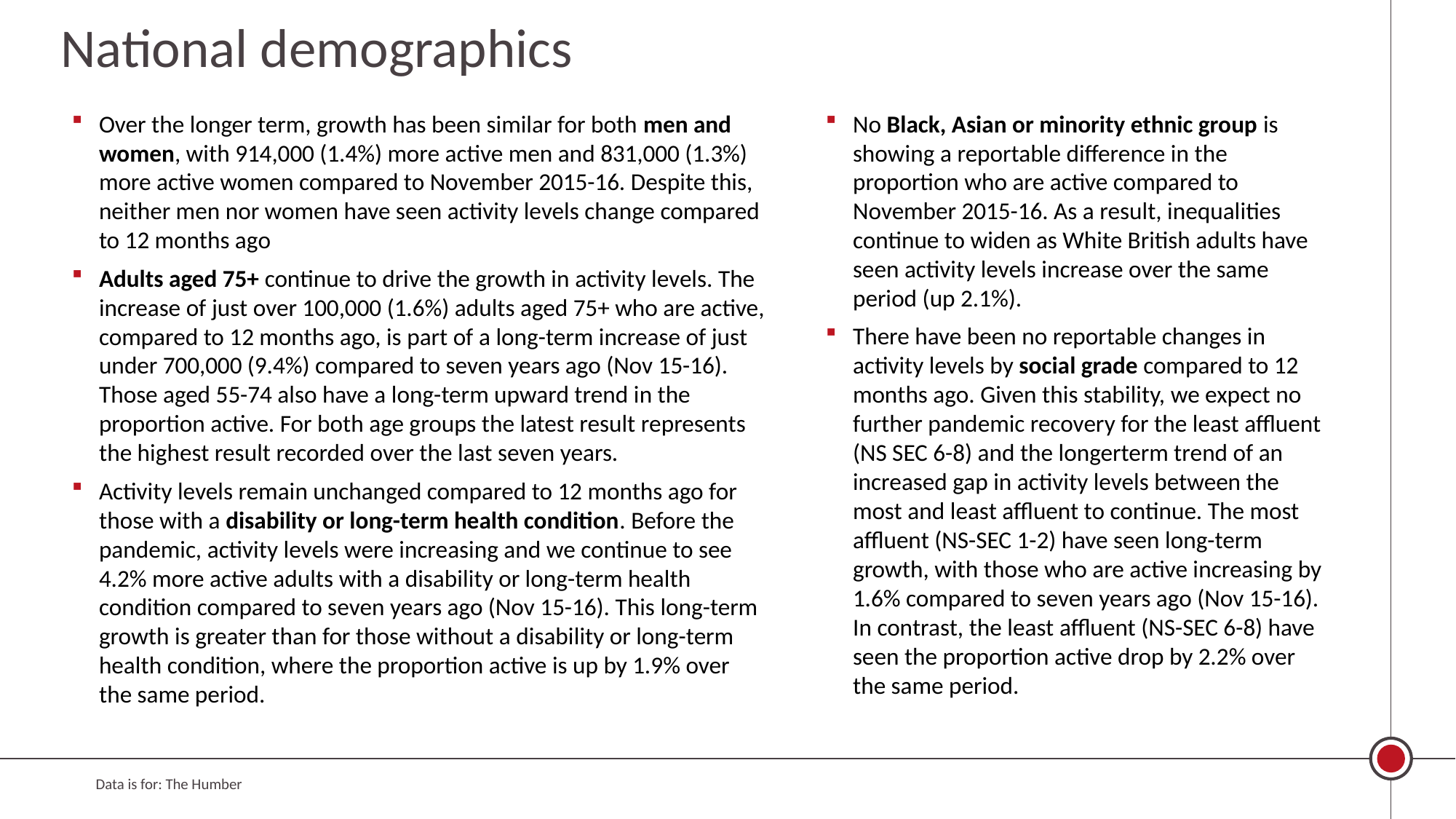

National demographics
Over the longer term, growth has been similar for both men and women, with 914,000 (1.4%) more active men and 831,000 (1.3%) more active women compared to November 2015-16. Despite this, neither men nor women have seen activity levels change compared to 12 months ago
Adults aged 75+ continue to drive the growth in activity levels. The increase of just over 100,000 (1.6%) adults aged 75+ who are active, compared to 12 months ago, is part of a long-term increase of just under 700,000 (9.4%) compared to seven years ago (Nov 15-16). Those aged 55-74 also have a long-term upward trend in the proportion active. For both age groups the latest result represents the highest result recorded over the last seven years.
Activity levels remain unchanged compared to 12 months ago for those with a disability or long-term health condition. Before the pandemic, activity levels were increasing and we continue to see 4.2% more active adults with a disability or long-term health condition compared to seven years ago (Nov 15-16). This long-term growth is greater than for those without a disability or long-term health condition, where the proportion active is up by 1.9% over the same period.
No Black, Asian or minority ethnic group is showing a reportable difference in the proportion who are active compared to November 2015-16. As a result, inequalities continue to widen as White British adults have seen activity levels increase over the same period (up 2.1%).
There have been no reportable changes in activity levels by social grade compared to 12 months ago. Given this stability, we expect no further pandemic recovery for the least affluent (NS SEC 6-8) and the longerterm trend of an increased gap in activity levels between the most and least affluent to continue. The most affluent (NS-SEC 1-2) have seen long-term growth, with those who are active increasing by 1.6% compared to seven years ago (Nov 15-16). In contrast, the least affluent (NS-SEC 6-8) have seen the proportion active drop by 2.2% over the same period.